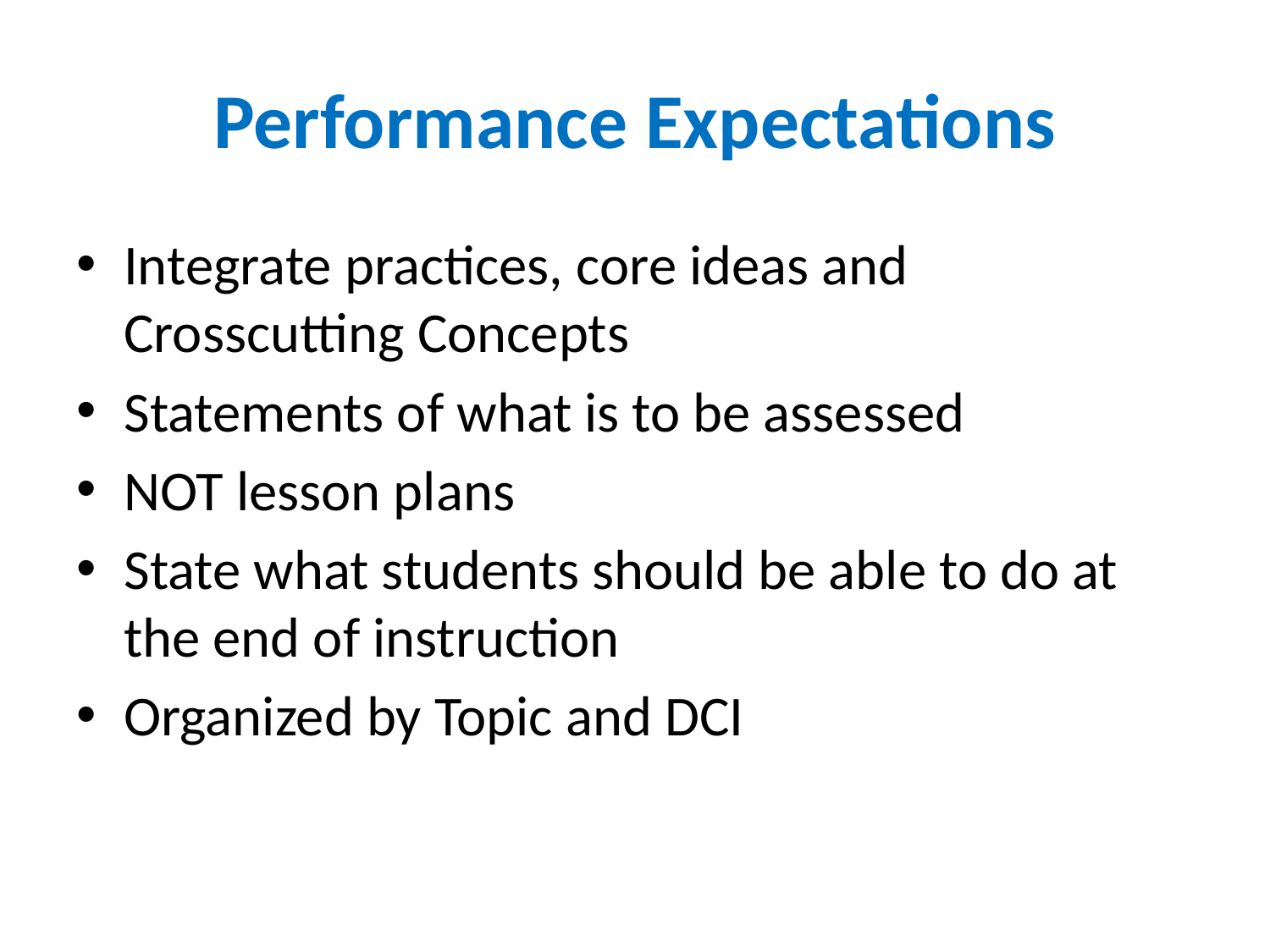

# Performance Expectations
Integrate practices, core ideas and Crosscutting Concepts
Statements of what is to be assessed
NOT lesson plans
State what students should be able to do at the end of instruction
Organized by Topic and DCI